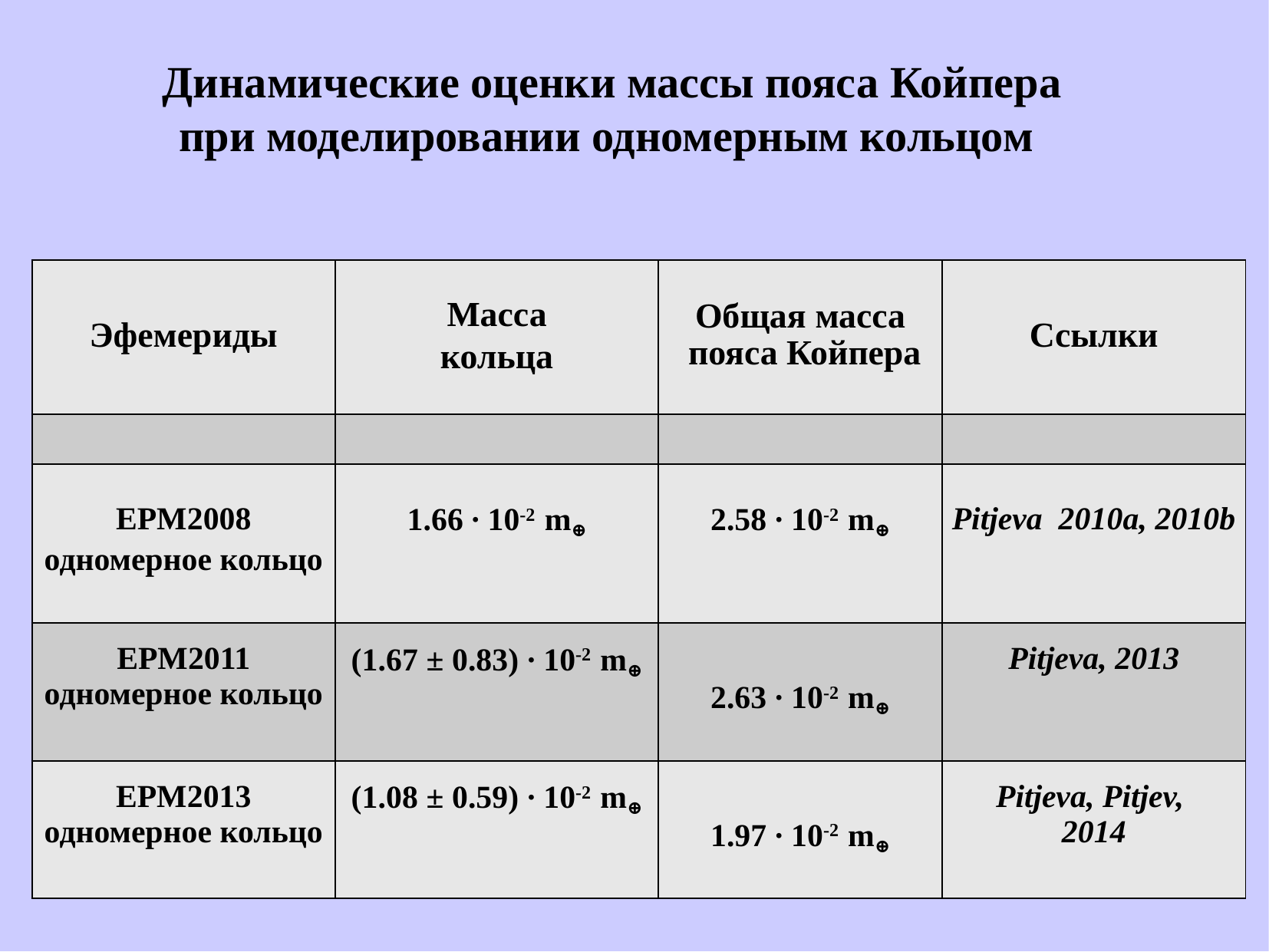

Динамические оценки массы пояса Койпера
при моделировании одномерным кольцом
| Эфемериды | Масса кольца | Общая масса пояса Койпера | Ссылки |
| --- | --- | --- | --- |
|  |  |  |  |
| EPM2008 одномерное кольцо | 1.66 ∙ 10-2 m⊕ | 2.58 ∙ 10-2 m⊕ | Pitjeva 2010a, 2010b |
| EPM2011 одномерное кольцо | (1.67 ± 0.83) ∙ 10-2 m⊕ | 2.63 ∙ 10-2 m⊕ | Pitjeva, 2013 |
| EPM2013 одномерное кольцо | (1.08 ± 0.59) ∙ 10-2 m⊕ | 1.97 ∙ 10-2 m⊕ | Pitjeva, Pitjev, 2014 |